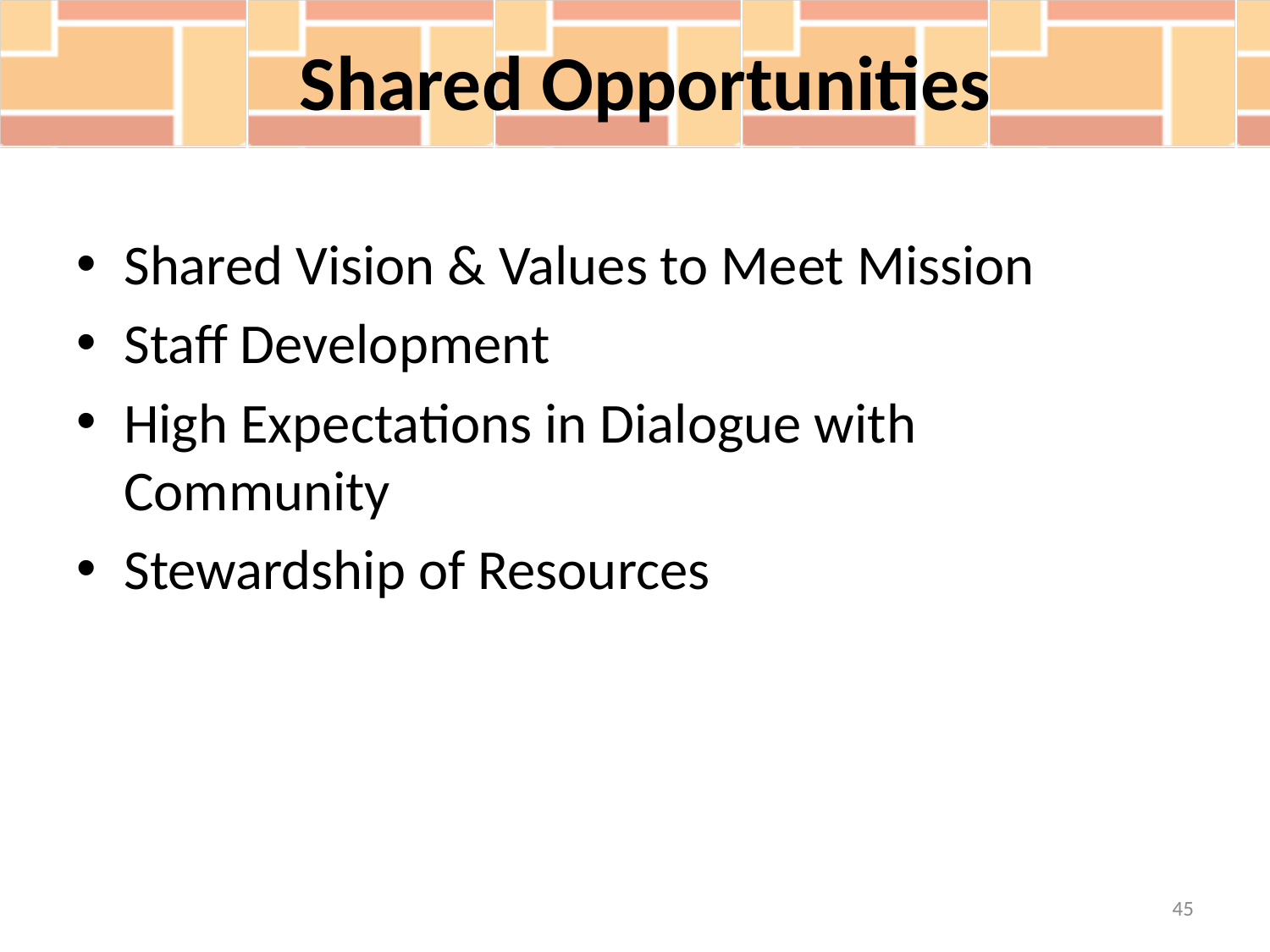

# Shared Opportunities
Shared Vision & Values to Meet Mission
Staff Development
High Expectations in Dialogue with Community
Stewardship of Resources
45